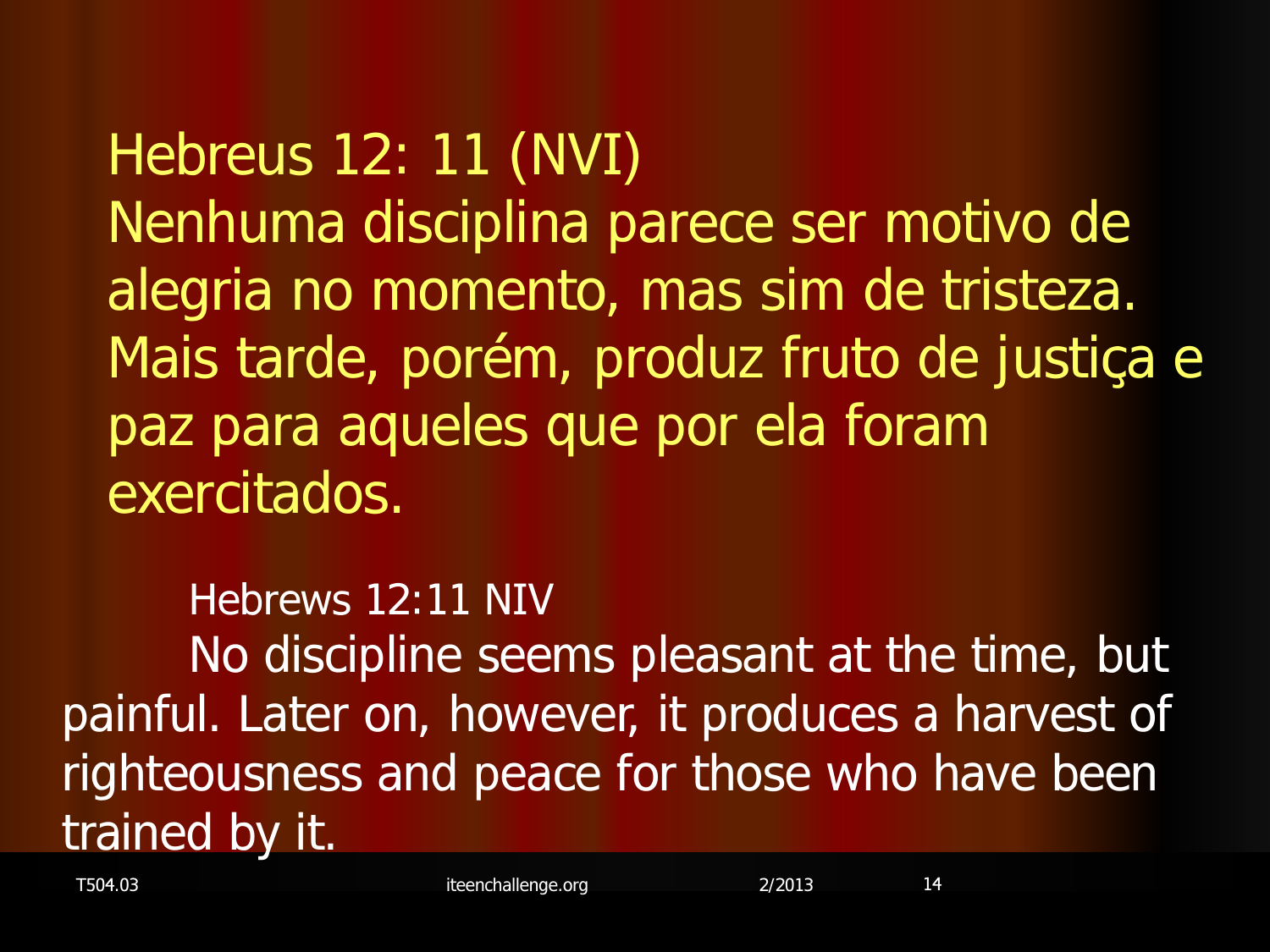

Hebreus 12: 11 (NVI)
Nenhuma disciplina parece ser motivo de alegria no momento, mas sim de tristeza. Mais tarde, porém, produz fruto de justiça e paz para aqueles que por ela foram exercitados.

	Hebrews 12:11 NIV
	No discipline seems pleasant at the time, but painful. Later on, however, it produces a harvest of righteousness and peace for those who have been trained by it.
14
T504.03
iteenchallenge.org                               2/2013